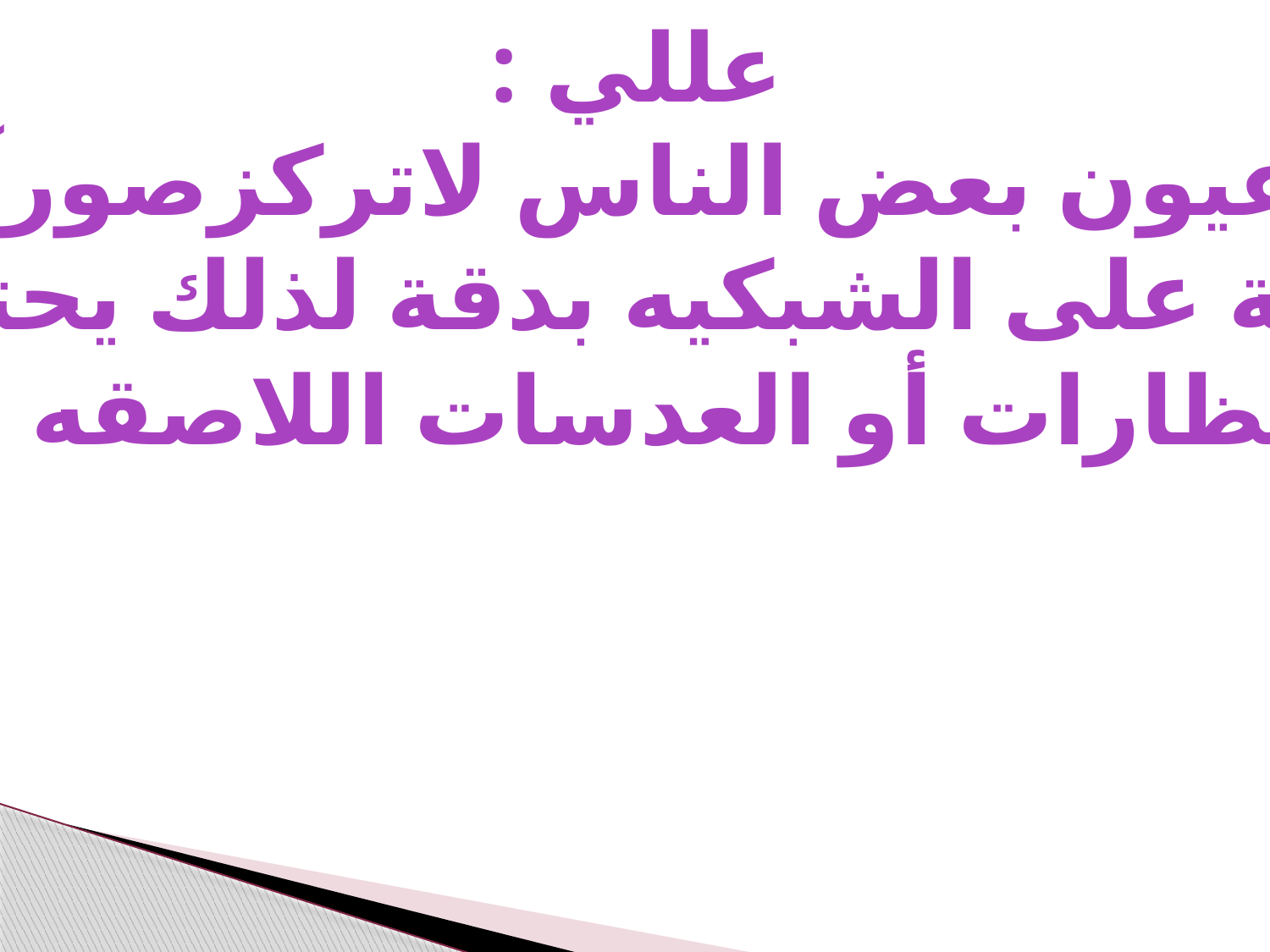

عللي :
عيون بعض الناس لاتركزصورآ
واضحة على الشبكيه بدقة لذلك يحتاجون
النظارات أو العدسات اللاصقه ؟؟